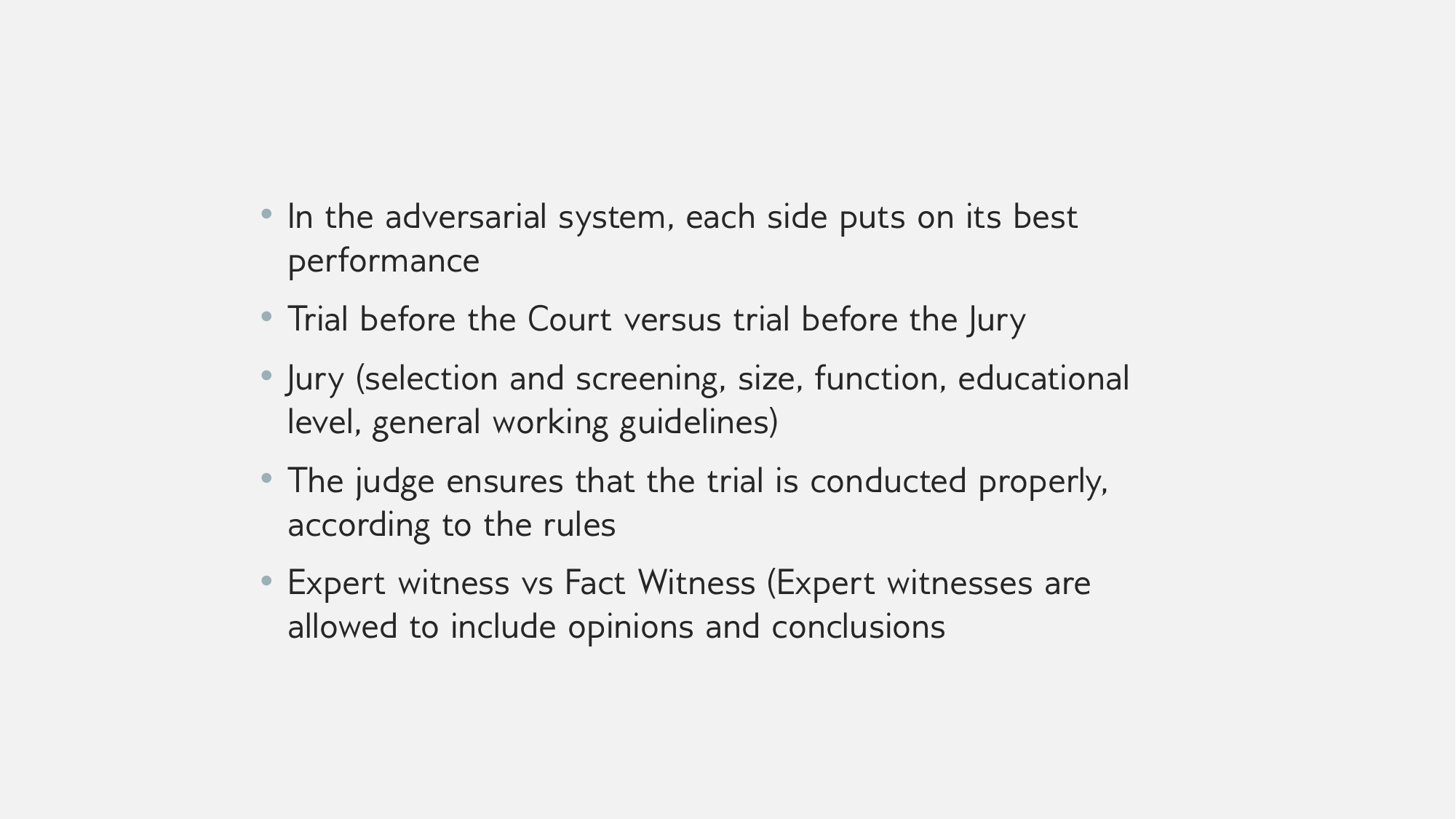

In the adversarial system, each side puts on its best performance
Trial before the Court versus trial before the Jury
Jury (selection and screening, size, function, educational level, general working guidelines)
The judge ensures that the trial is conducted properly, according to the rules
Expert witness vs Fact Witness (Expert witnesses are allowed to include opinions and conclusions